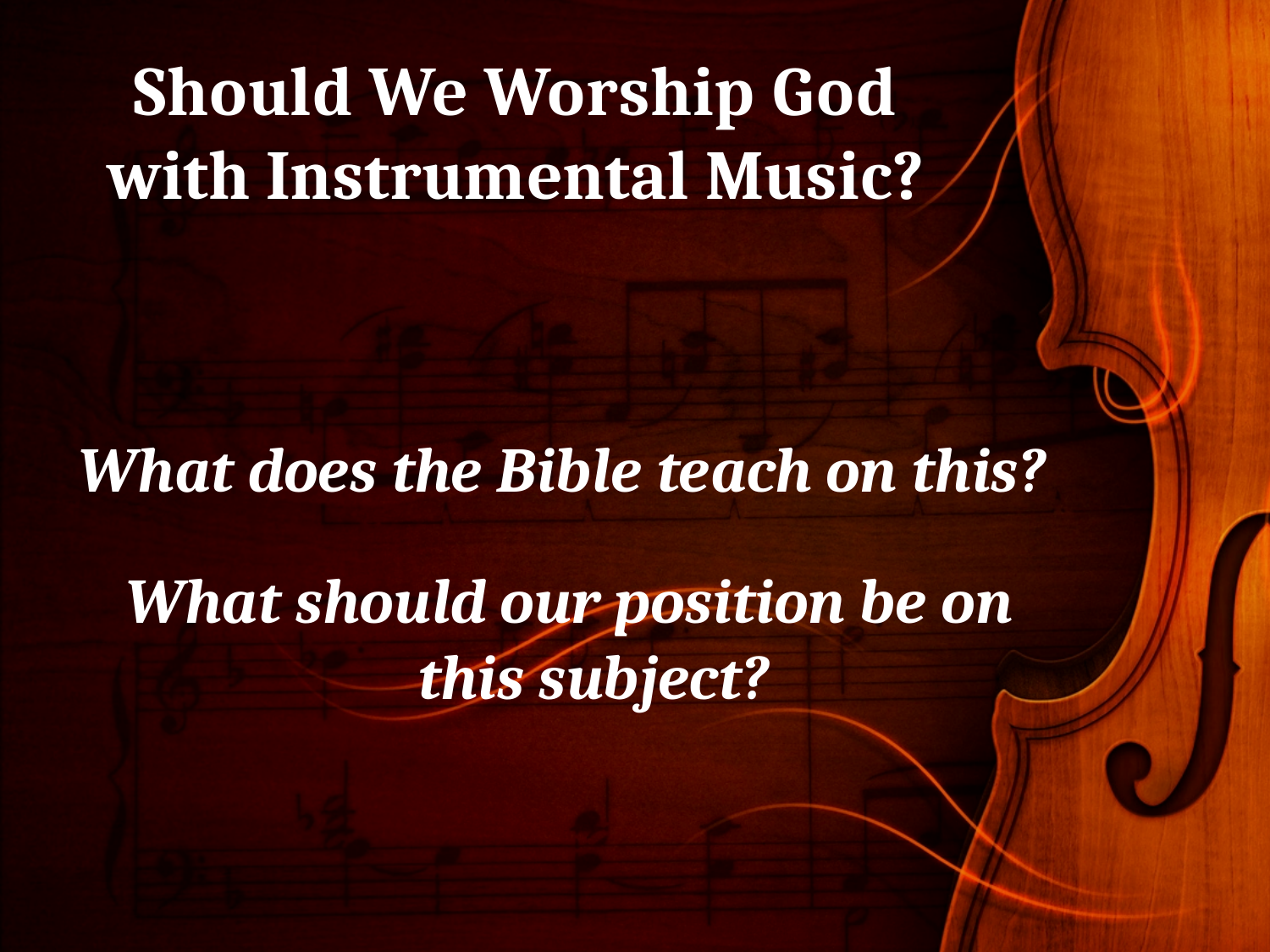

# Should We Worship God with Instrumental Music?
What does the Bible teach on this?
What should our position be on this subject?